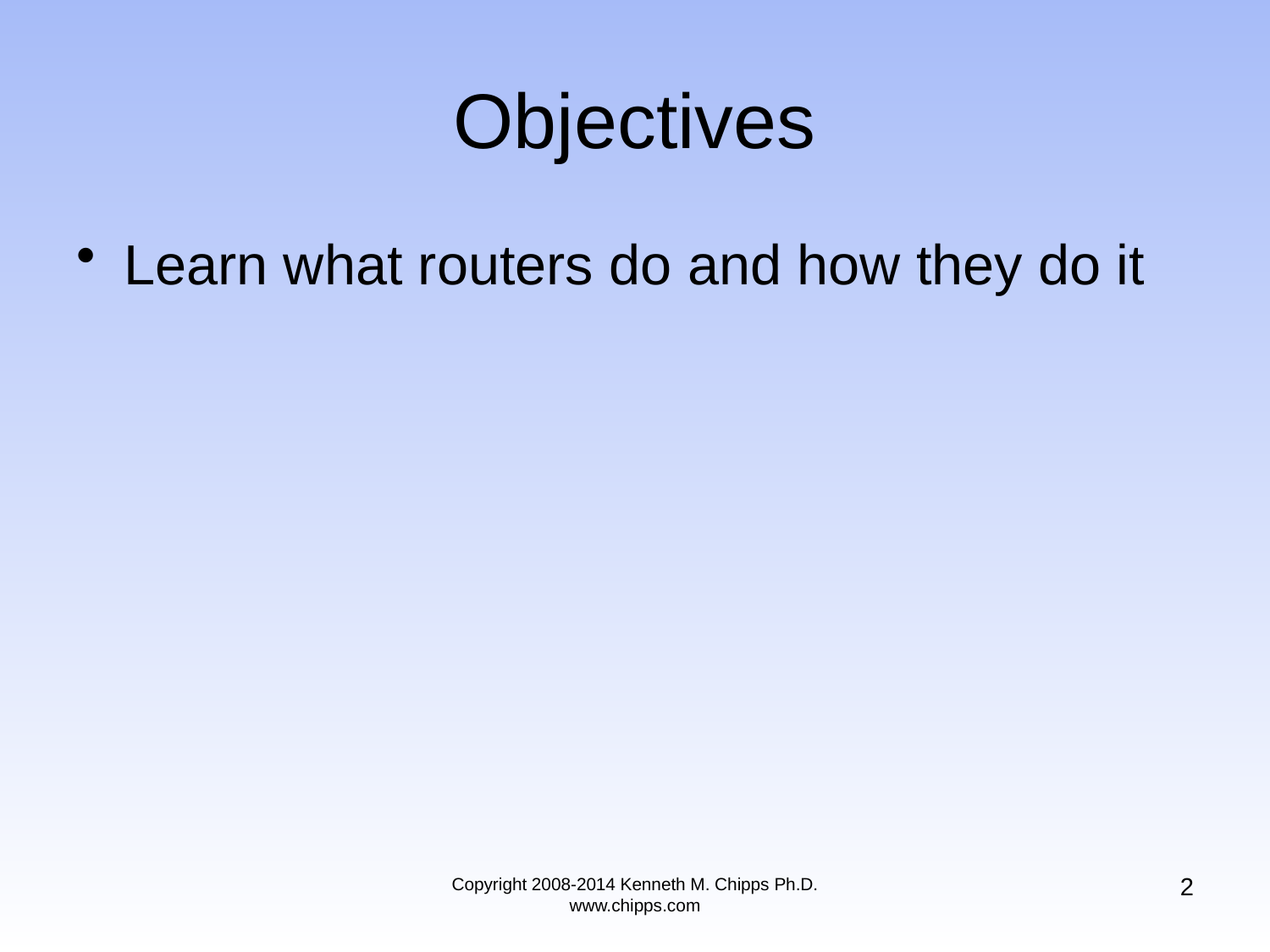

# Objectives
Learn what routers do and how they do it
2
Copyright 2008-2014 Kenneth M. Chipps Ph.D. www.chipps.com